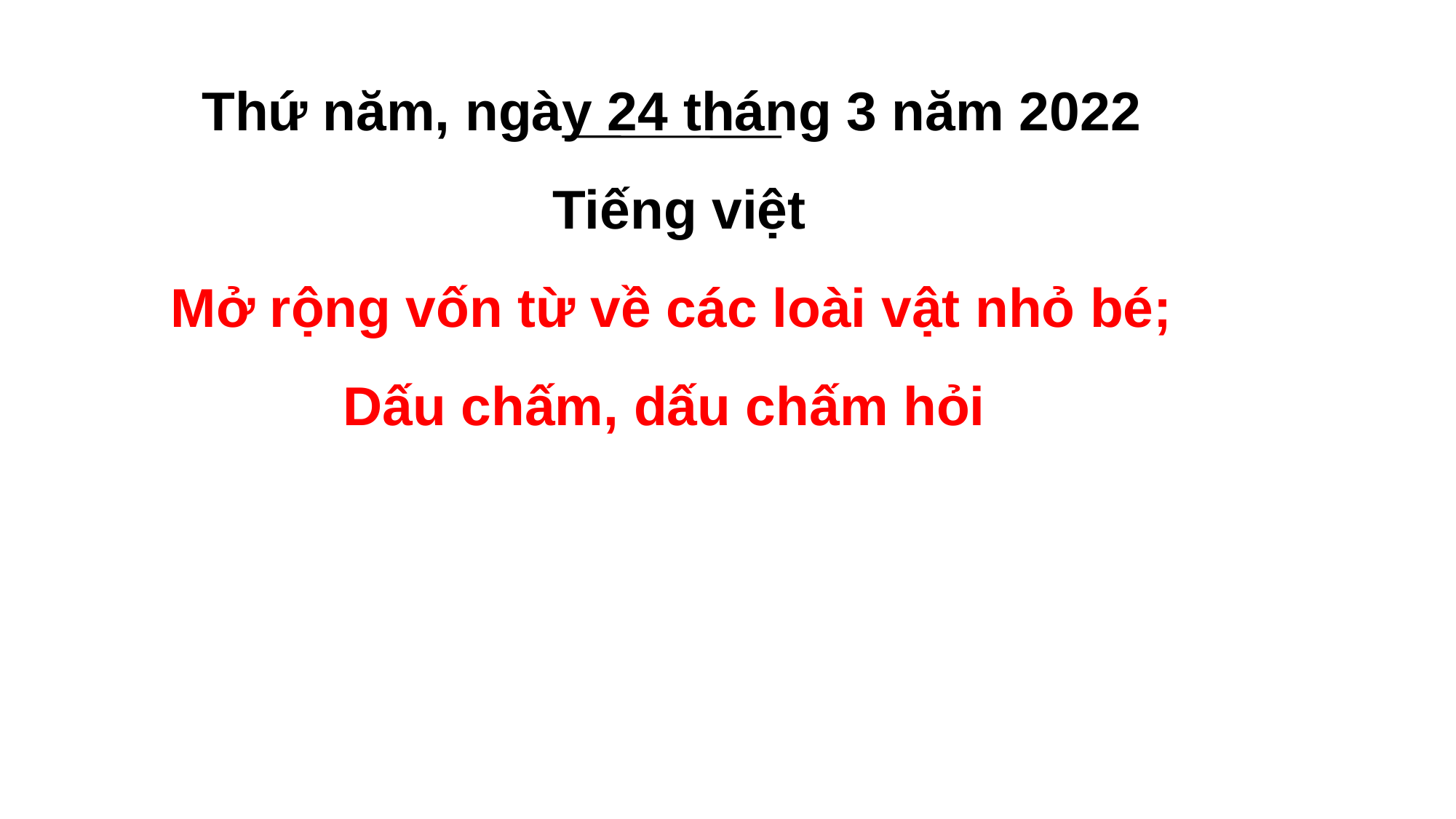

Thứ năm, ngày 24 tháng 3 năm 2022
 Tiếng việt
Mở rộng vốn từ về các loài vật nhỏ bé;
Dấu chấm, dấu chấm hỏi